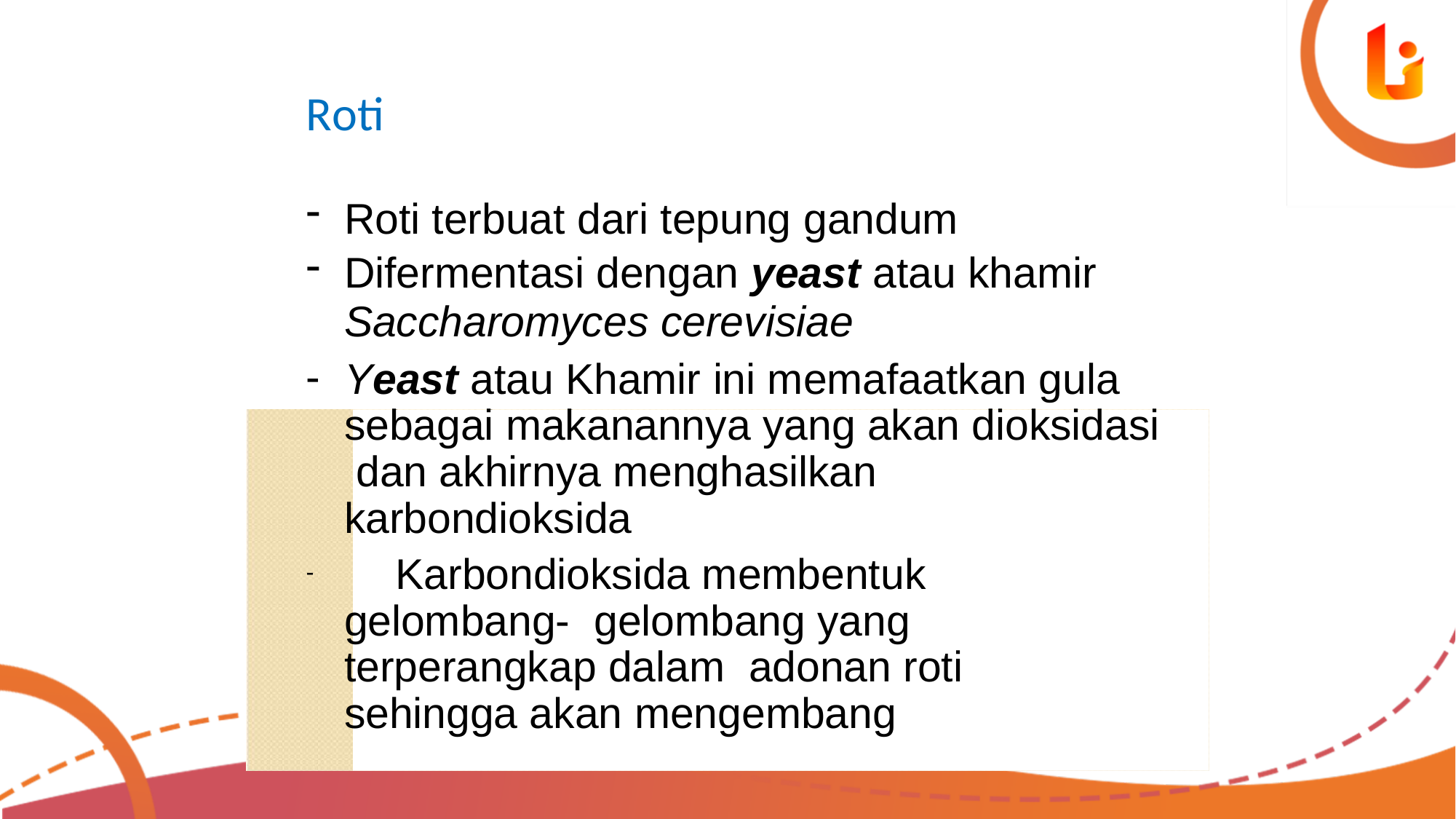

# Roti
Roti terbuat dari tepung gandum
Difermentasi dengan yeast atau khamir
Saccharomyces cerevisiae
Yeast atau Khamir ini memafaatkan gula  sebagai makanannya yang akan dioksidasi  dan akhirnya menghasilkan karbondioksida
	Karbondioksida membentuk gelombang-  gelombang yang terperangkap dalam  adonan roti sehingga akan mengembang